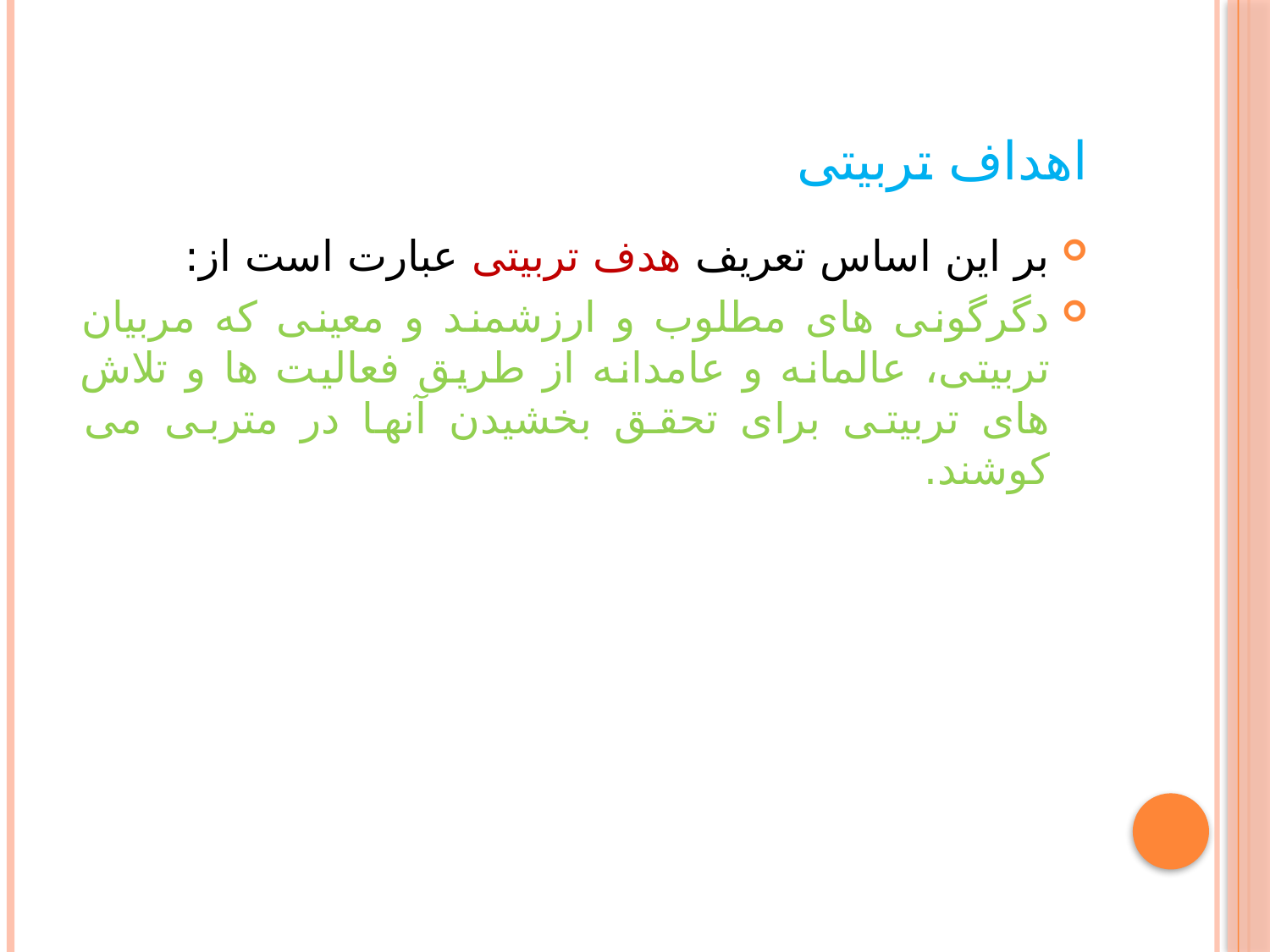

# اهداف تربیتی
بر این اساس تعریف هدف تربیتی عبارت است از:
دگرگونی های مطلوب و ارزشمند و معینی که مربیان تربیتی، عالمانه و عامدانه از طریق فعالیت ها و تلاش های تربیتی برای تحقق بخشیدن آنها در متربی می کوشند.